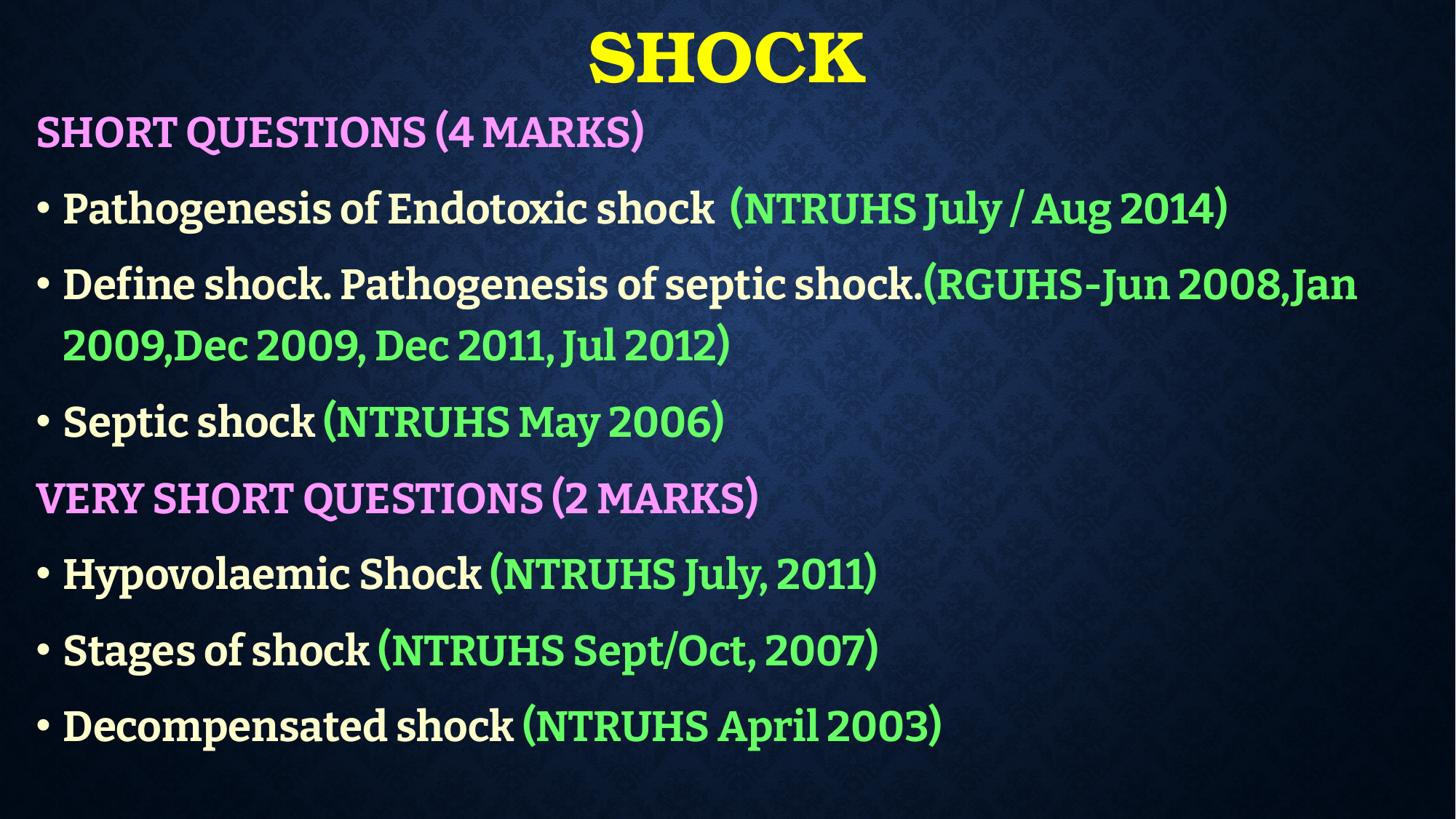

# SHOCK
SHORT QUESTIONS (4 MARKS)
Pathogenesis of Endotoxic shock  (NTRUHS July / Aug 2014)
Define shock. Pathogenesis of septic shock.(RGUHS-Jun 2008,Jan 2009,Dec 2009, Dec 2011, Jul 2012)
Septic shock (NTRUHS May 2006)
VERY SHORT QUESTIONS (2 MARKS)
Hypovolaemic Shock (NTRUHS July, 2011)
Stages of shock (NTRUHS Sept/Oct, 2007)
Decompensated shock (NTRUHS April 2003)